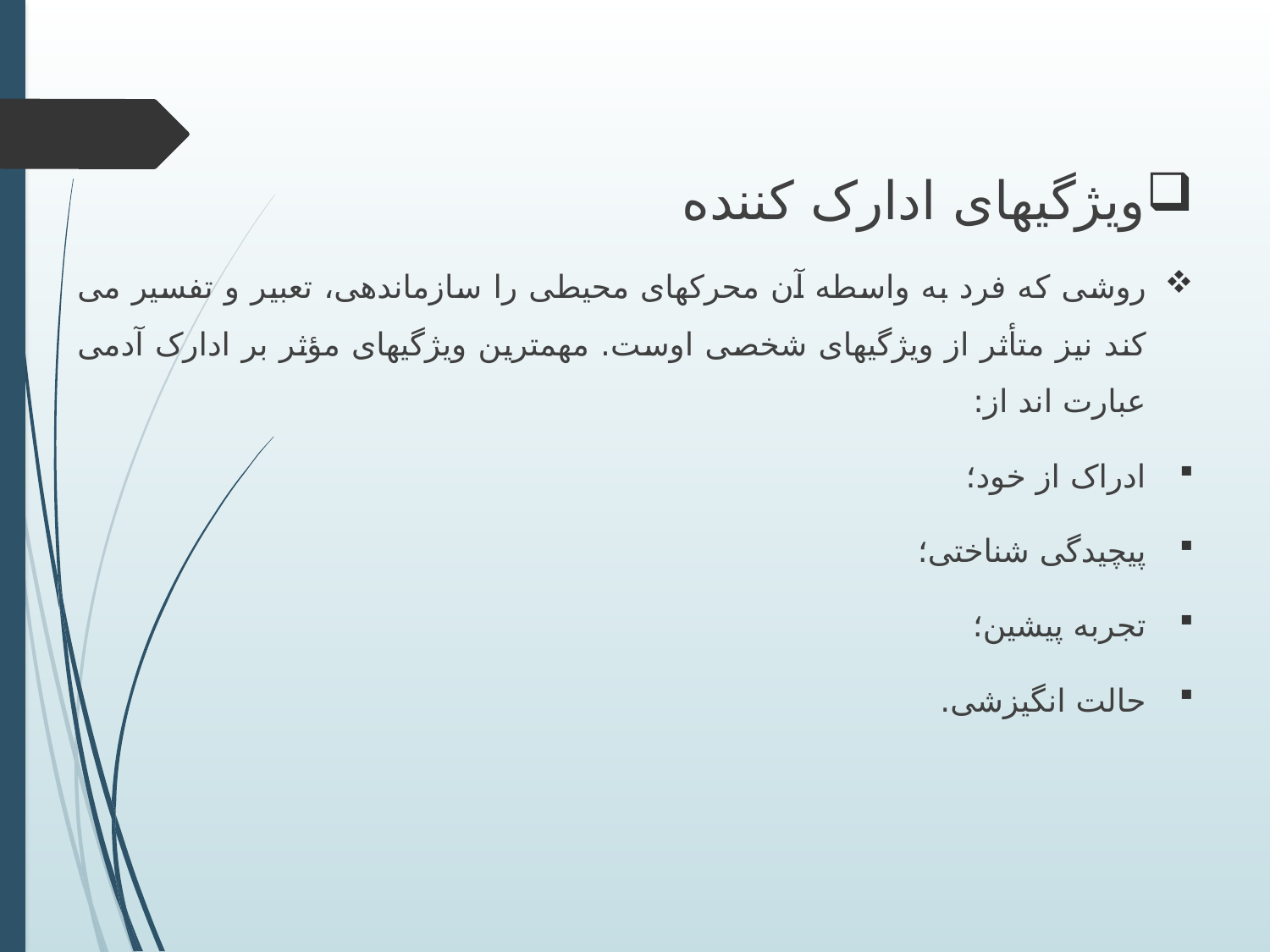

ویژگیهای ادارک کننده
روشی که فرد به واسطه آن محرکهای محیطی را سازماندهی، تعبیر و تفسیر می کند نیز متأثر از ویژگیهای شخصی اوست. مهمترین ویژگیهای مؤثر بر ادارک آدمی عبارت اند از:
ادراک از خود؛
پیچیدگی شناختی؛
تجربه پیشین؛
حالت انگیزشی.